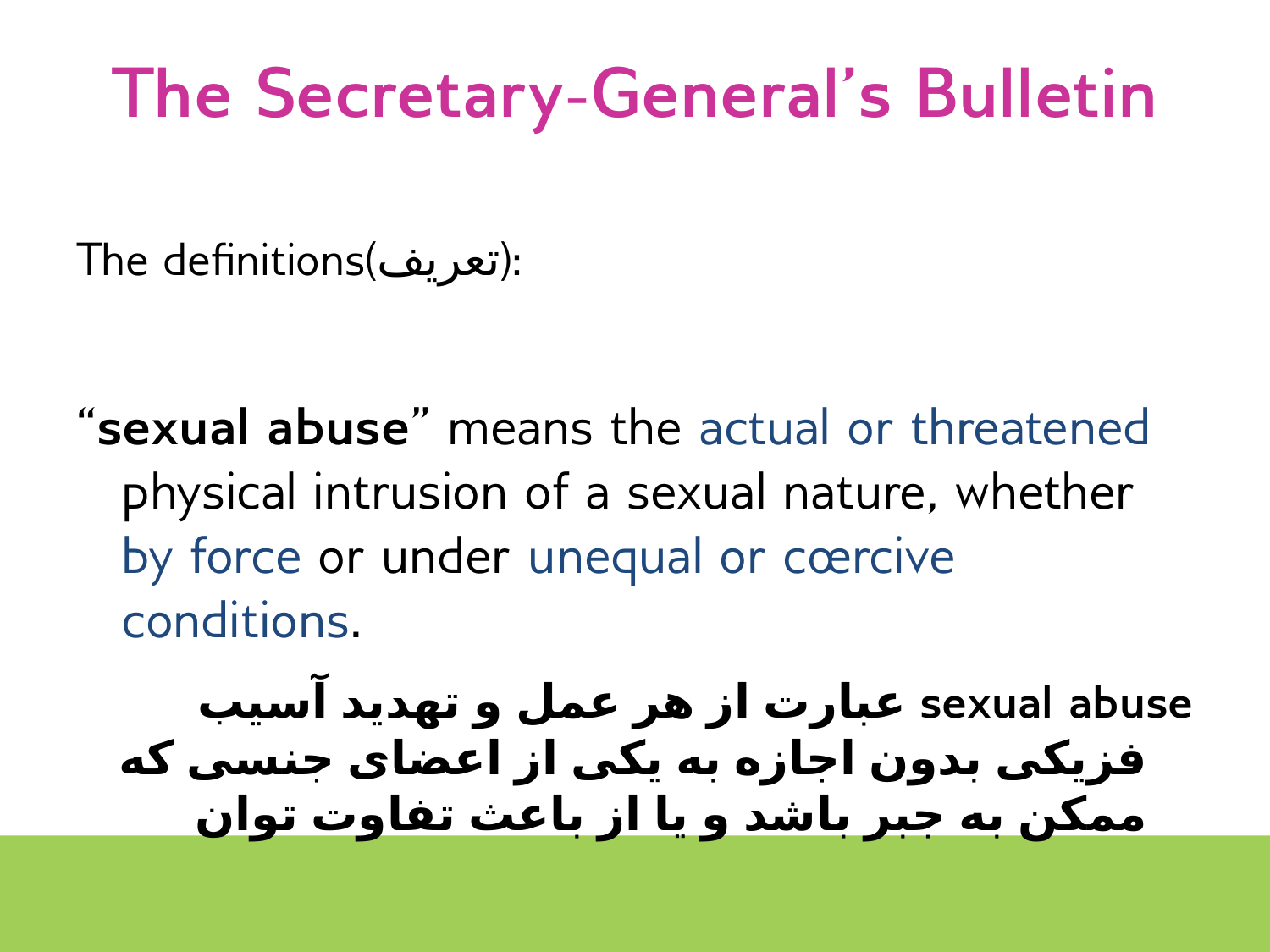

# The Secretary-General’s Bulletin
The definitions(تعریف):

“sexual abuse” means the actual or threatened physical intrusion of a sexual nature, whether by force or under unequal or coercive conditions.
sexual abuse عبارت از هر عمل و تهدید آسیب فزیکی بدون اجازه به یکی از اعضای جنسی که ممکن به جبر باشد و یا از باعث تفاوت توان